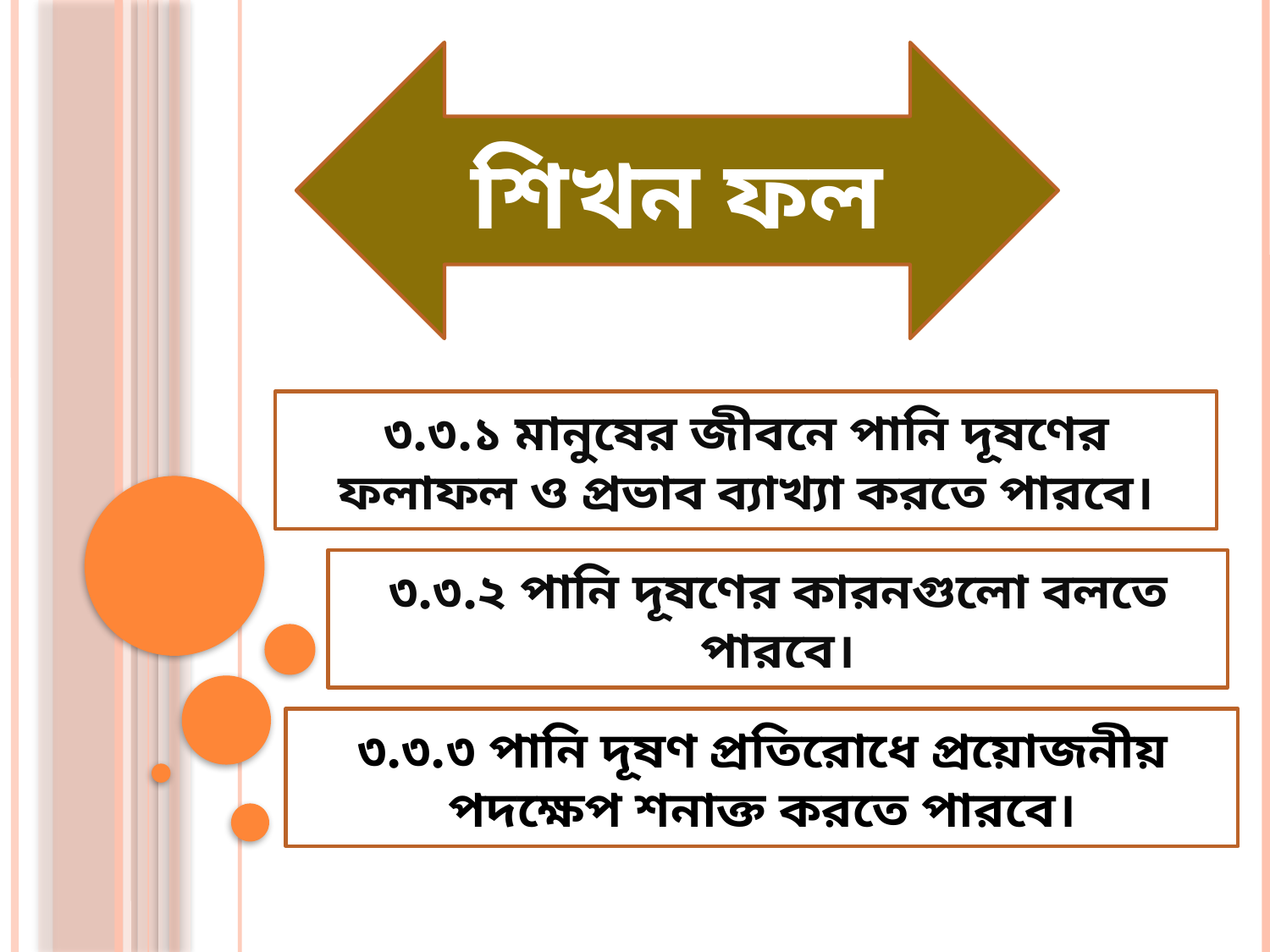

শিখন ফল
৩.৩.১ মানুষের জীবনে পানি দূষণের ফলাফল ও প্রভাব ব্যাখ্যা করতে পারবে।
৩.৩.২ পানি দূষণের কারনগুলো বলতে পারবে।
৩.৩.৩ পানি দূষণ প্রতিরোধে প্রয়োজনীয় পদক্ষেপ শনাক্ত করতে পারবে।